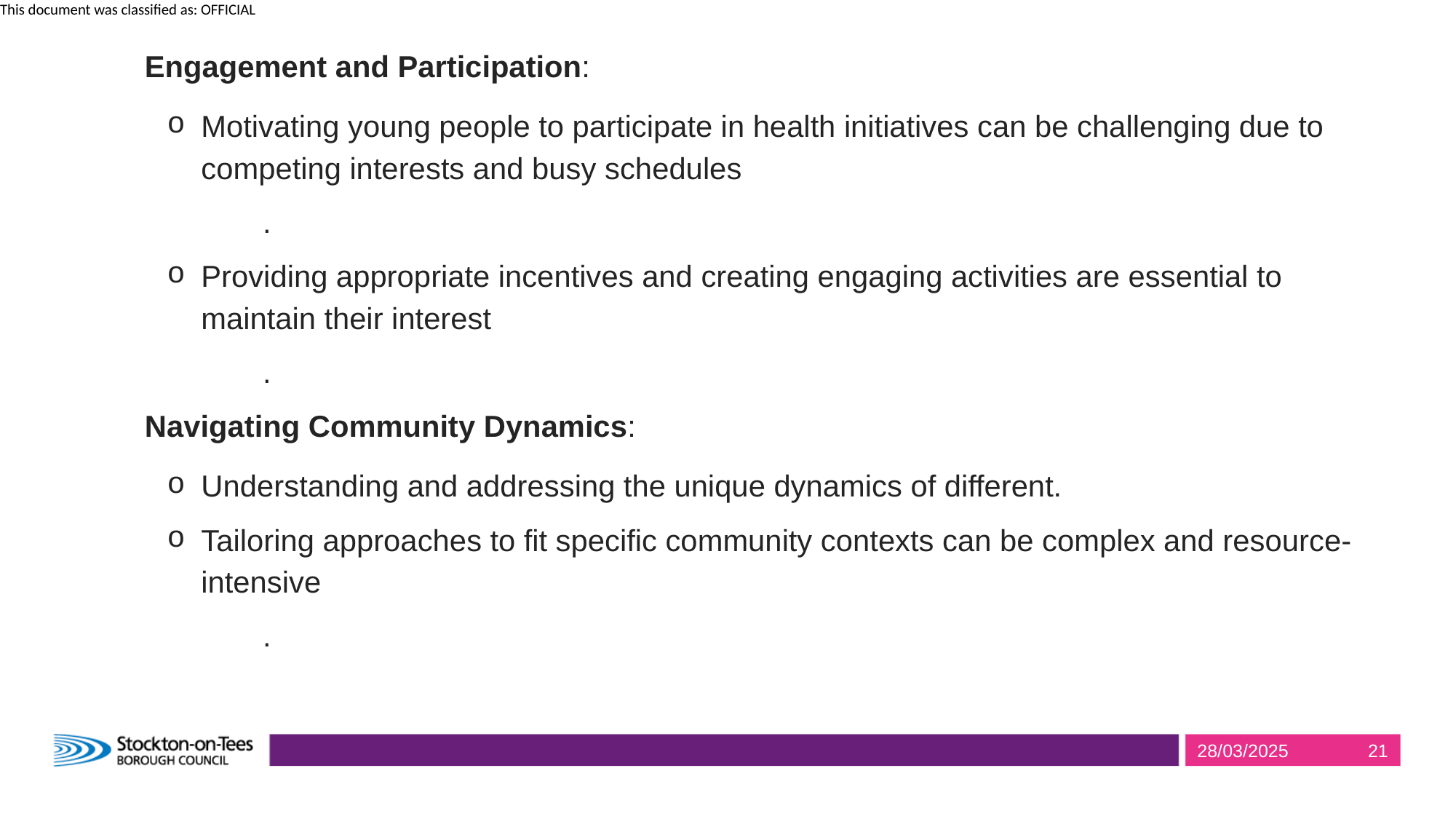

Engagement and Participation:
Motivating young people to participate in health initiatives can be challenging due to competing interests and busy schedules
.
Providing appropriate incentives and creating engaging activities are essential to maintain their interest
.
Navigating Community Dynamics:
Understanding and addressing the unique dynamics of different.
Tailoring approaches to fit specific community contexts can be complex and resource-intensive
.
28/03/2025
21